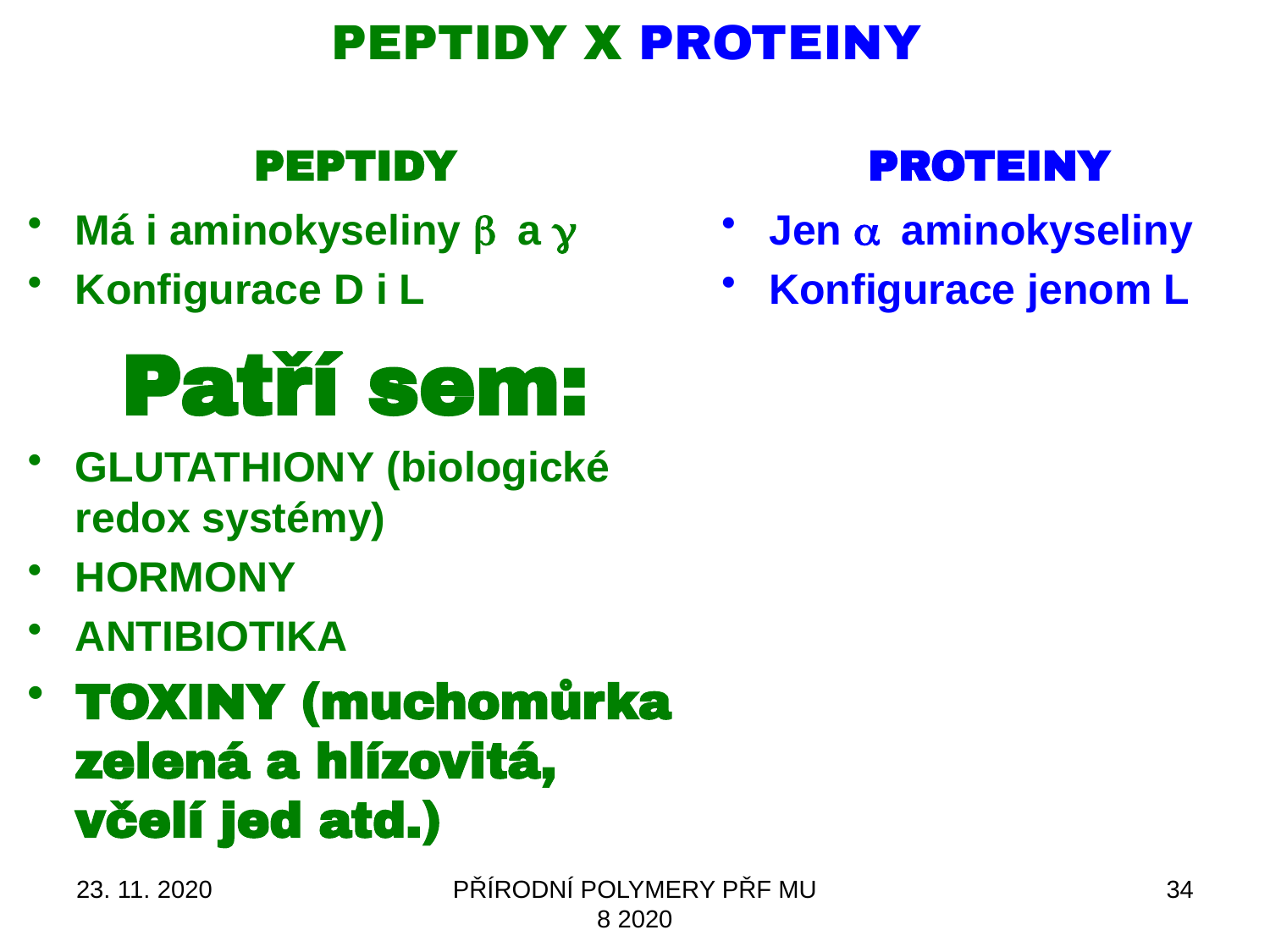

# Peptidy X PROTEINY
Peptidy
PROTEINY
Má i aminokyseliny β a γ
Konfigurace D i L
Patří sem:
Glutathiony (biologické redox systémy)
HORMONY
ANTIBIOTIKA
TOXINY (muchomůrka zelená a hlízovitá, včelí jed atd.)

Jen α aminokyseliny
Konfigurace jenom L
23. 11. 2020
PŘÍRODNÍ POLYMERY PŘF MU 8 2020
34